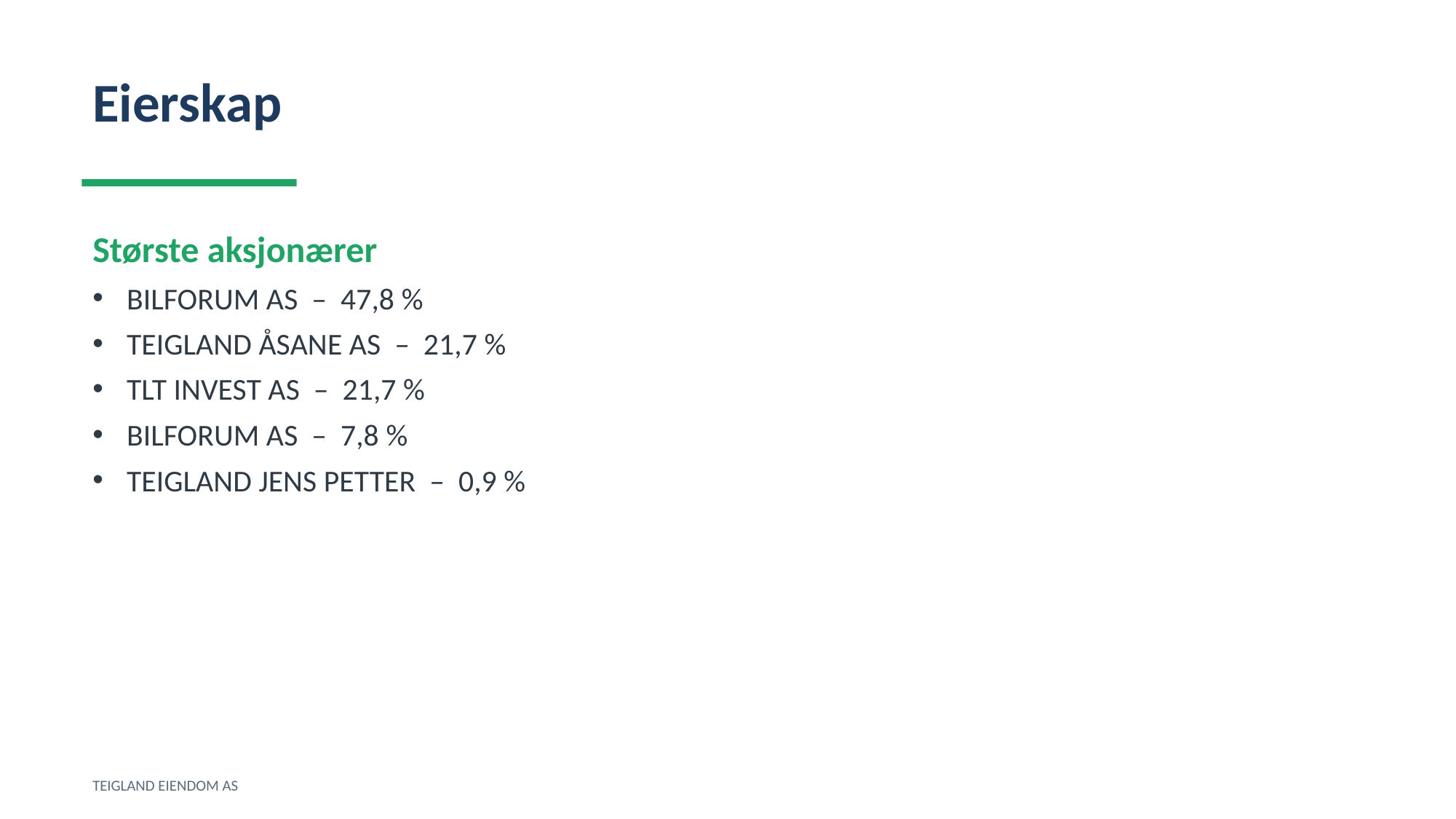

Eierskap

Største aksjonærer
BILFORUM AS  –  47,8 %
TEIGLAND ÅSANE AS  –  21,7 %
TLT INVEST AS  –  21,7 %
BILFORUM AS  –  7,8 %
TEIGLAND JENS PETTER  –  0,9 %
TEIGLAND EIENDOM AS